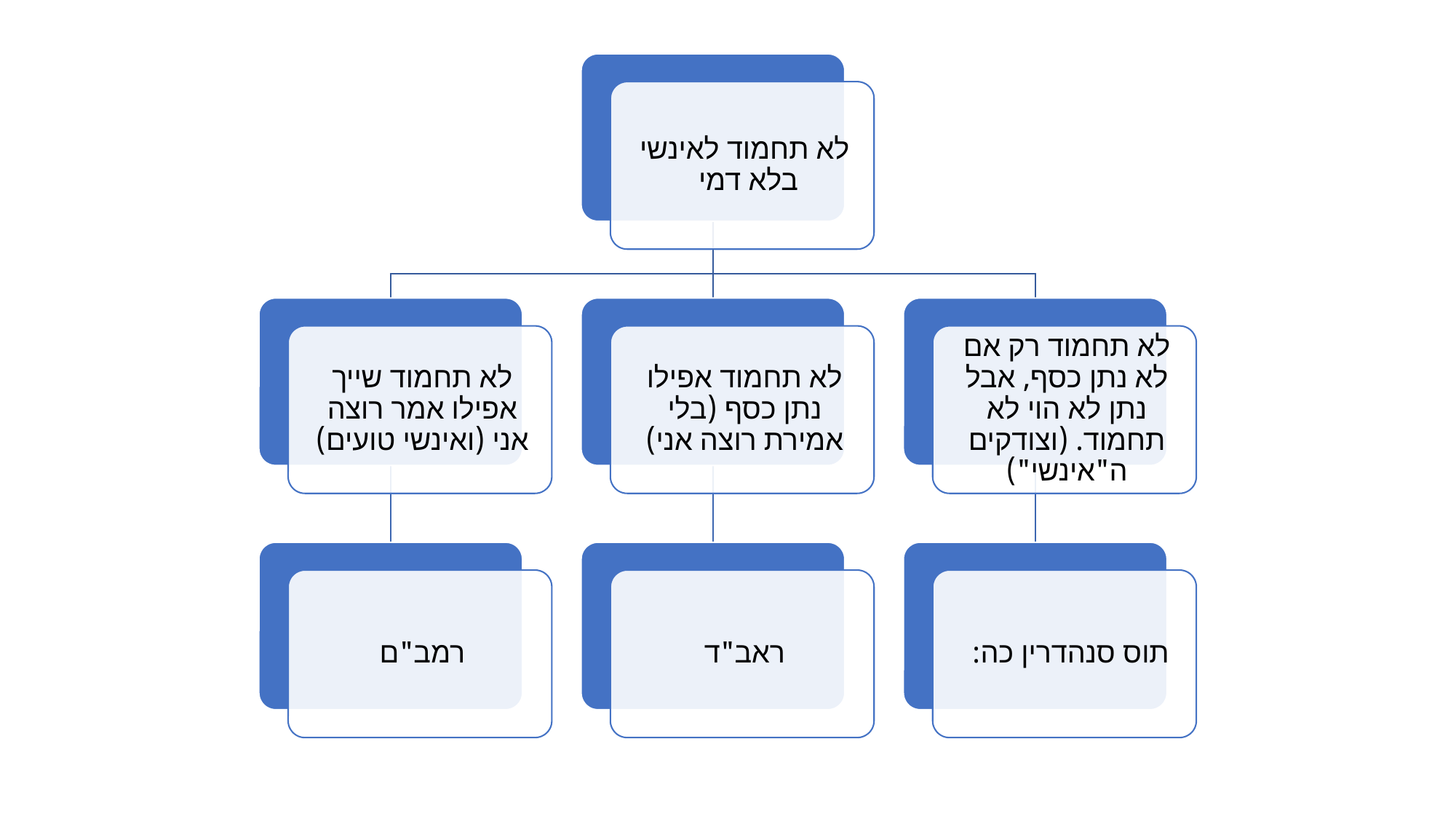

לא תחמוד לאינשי בלא דמי
לא תחמוד רק אם לא נתן כסף, אבל נתן לא הוי לא תחמוד. (וצודקים ה"אינשי")
תוס סנהדרין כה:
לא תחמוד אפילו נתן כסף (בלי אמירת רוצה אני)
ראב"ד
לא תחמוד שייך אפילו אמר רוצה אני (ואינשי טועים)
רמב"ם